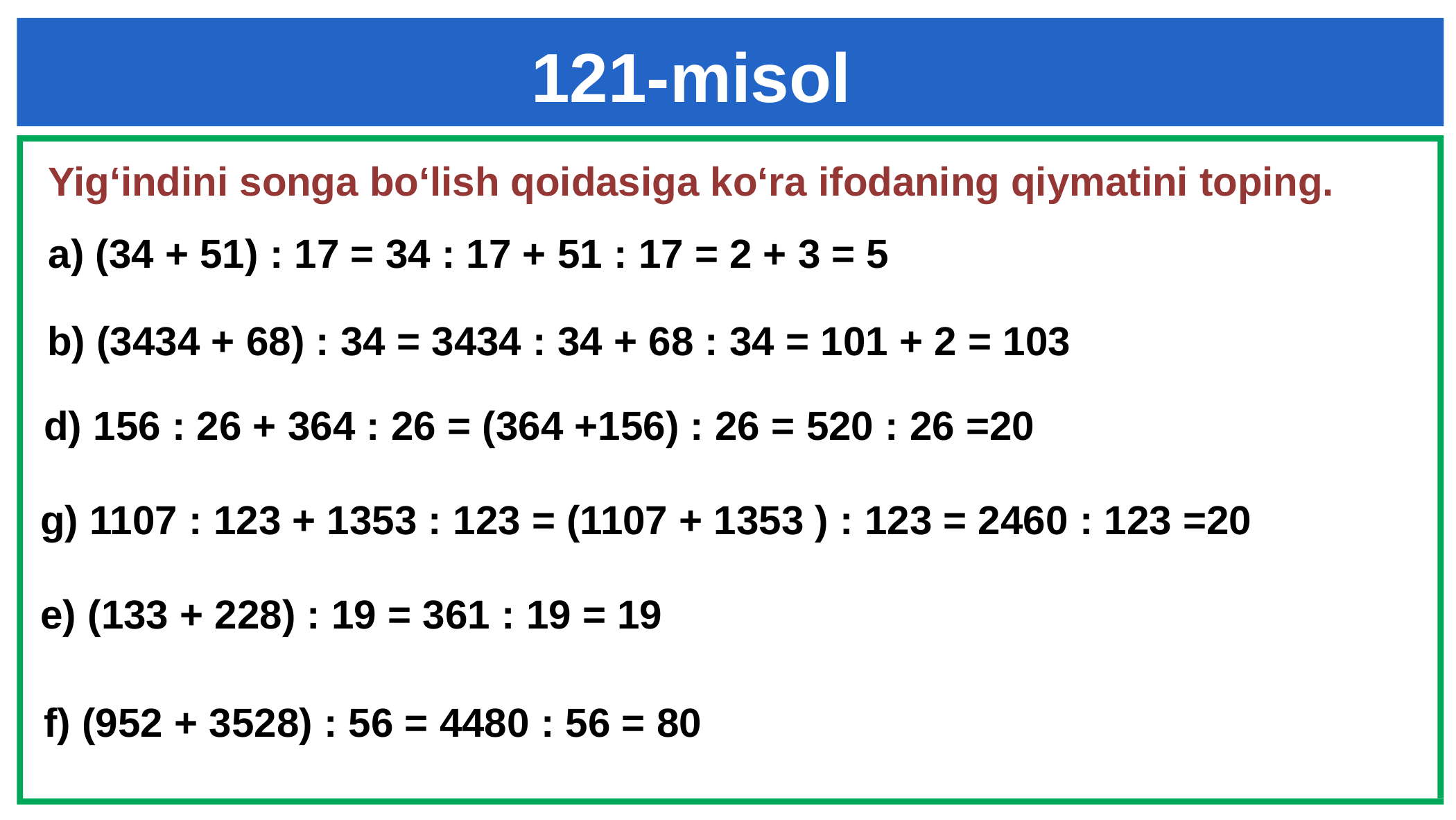

121-misol
Yig‘indini songa bo‘lish qoidasiga ko‘ra ifodaning qiymatini toping.
# a) (34 + 51) : 17 = 34 : 17 + 51 : 17 = 2 + 3 = 5
b) (3434 + 68) : 34 = 3434 : 34 + 68 : 34 = 101 + 2 = 103
d) 156 : 26 + 364 : 26 = (364 +156) : 26 = 520 : 26 =20
g) 1107 : 123 + 1353 : 123 = (1107 + 1353 ) : 123 = 2460 : 123 =20
e) (133 + 228) : 19 = 361 : 19 = 19
f) (952 + 3528) : 56 = 4480 : 56 = 80